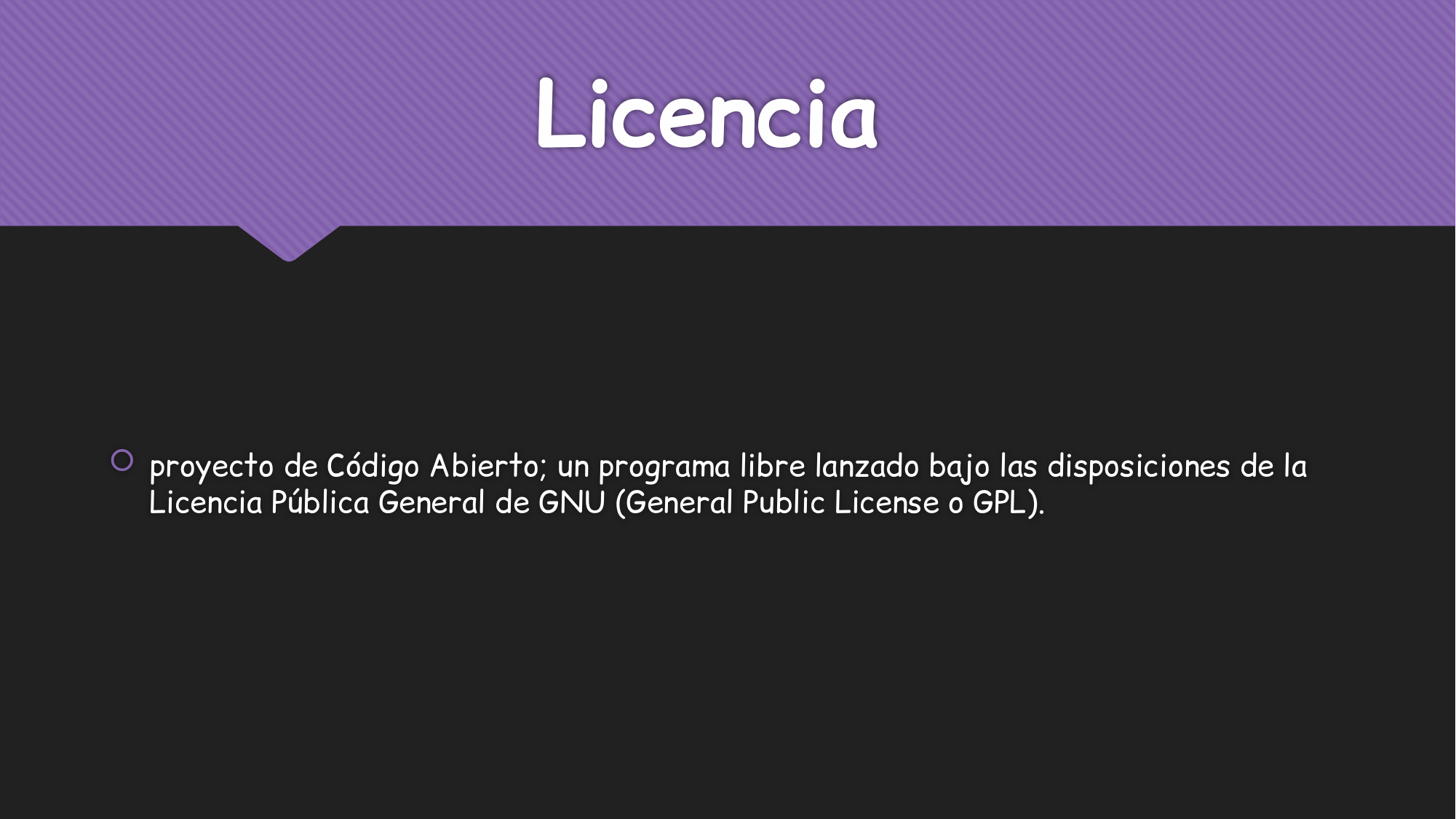

# Licencia
proyecto de Código Abierto; un programa libre lanzado bajo las disposiciones de la Licencia Pública General de GNU (General Public License o GPL).